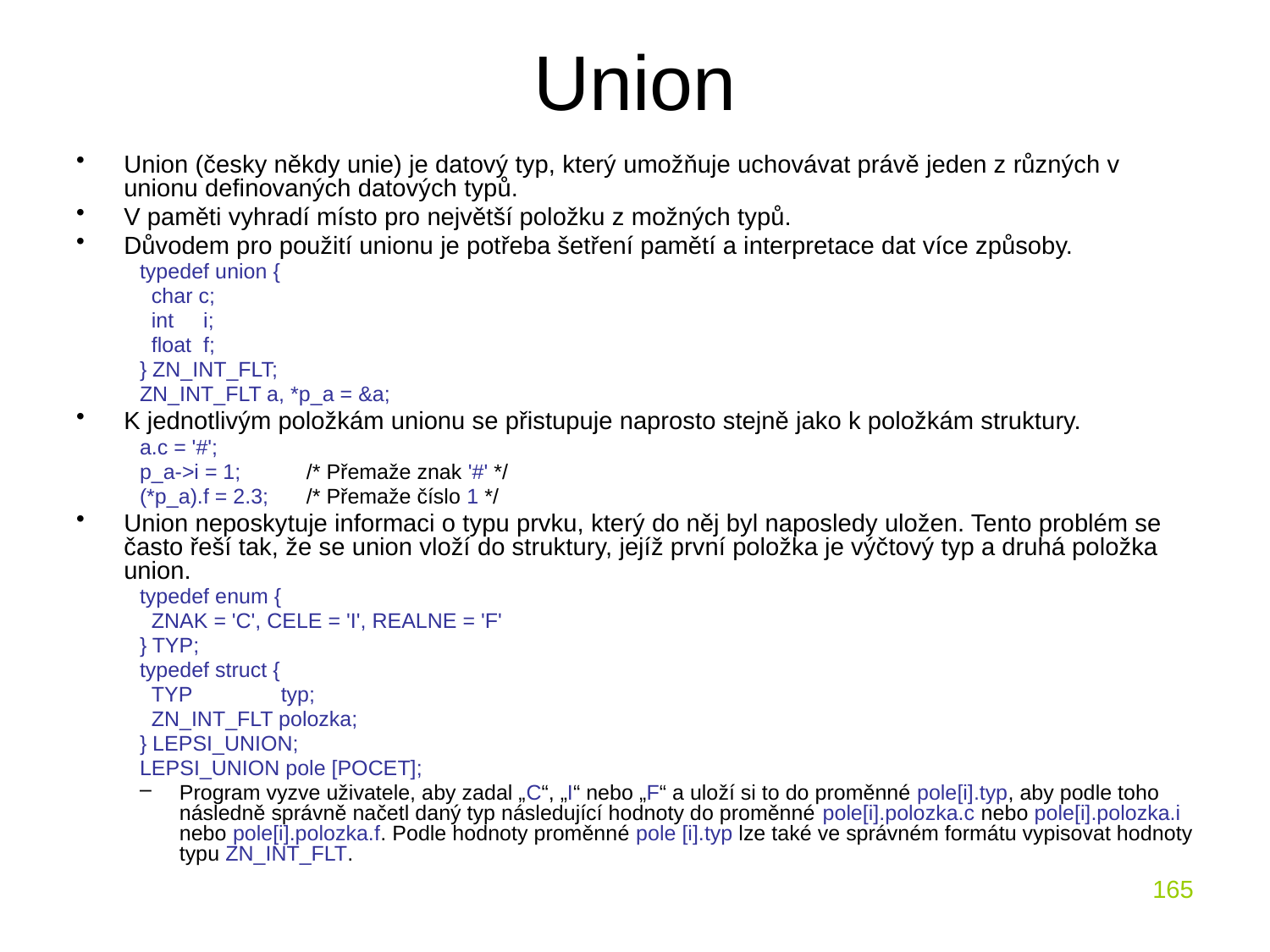

# Union
Union (česky někdy unie) je datový typ, který umožňuje uchovávat právě jeden z různých v unionu definovaných datových typů.
V paměti vyhradí místo pro největší položku z možných typů.
Důvodem pro použití unionu je potřeba šetření pamětí a interpretace dat více způsoby.
typedef union {
  char c;
  int     i;
  float  f;
} ZN_INT_FLT;
ZN_INT_FLT a, *p_a = &a;
K jednotlivým položkám unionu se přistupuje naprosto stejně jako k položkám struktury.
a.c = '#';
p_a->i = 1;	/* Přemaže znak '#' */
(*p_a).f = 2.3;	/* Přemaže číslo 1 */
Union neposkytuje informaci o typu prvku, který do něj byl naposledy uložen. Tento problém se často řeší tak, že se union vloží do struktury, jejíž první položka je výčtový typ a druhá položka union.
typedef enum {
  ZNAK = 'C', CELE = 'I', REALNE = 'F'
} TYP;
typedef struct {
  TYP               typ;
  ZN_INT_FLT polozka;
} LEPSI_UNION;
LEPSI_UNION pole [POCET];
Program vyzve uživatele, aby zadal „C“, „I“ nebo „F“ a uloží si to do proměnné pole[i].typ, aby podle toho následně správně načetl daný typ následující hodnoty do proměnné pole[i].polozka.c nebo pole[i].polozka.i nebo pole[i].polozka.f. Podle hodnoty proměnné pole [i].typ lze také ve správném formátu vypisovat hodnoty typu ZN_INT_FLT.
165